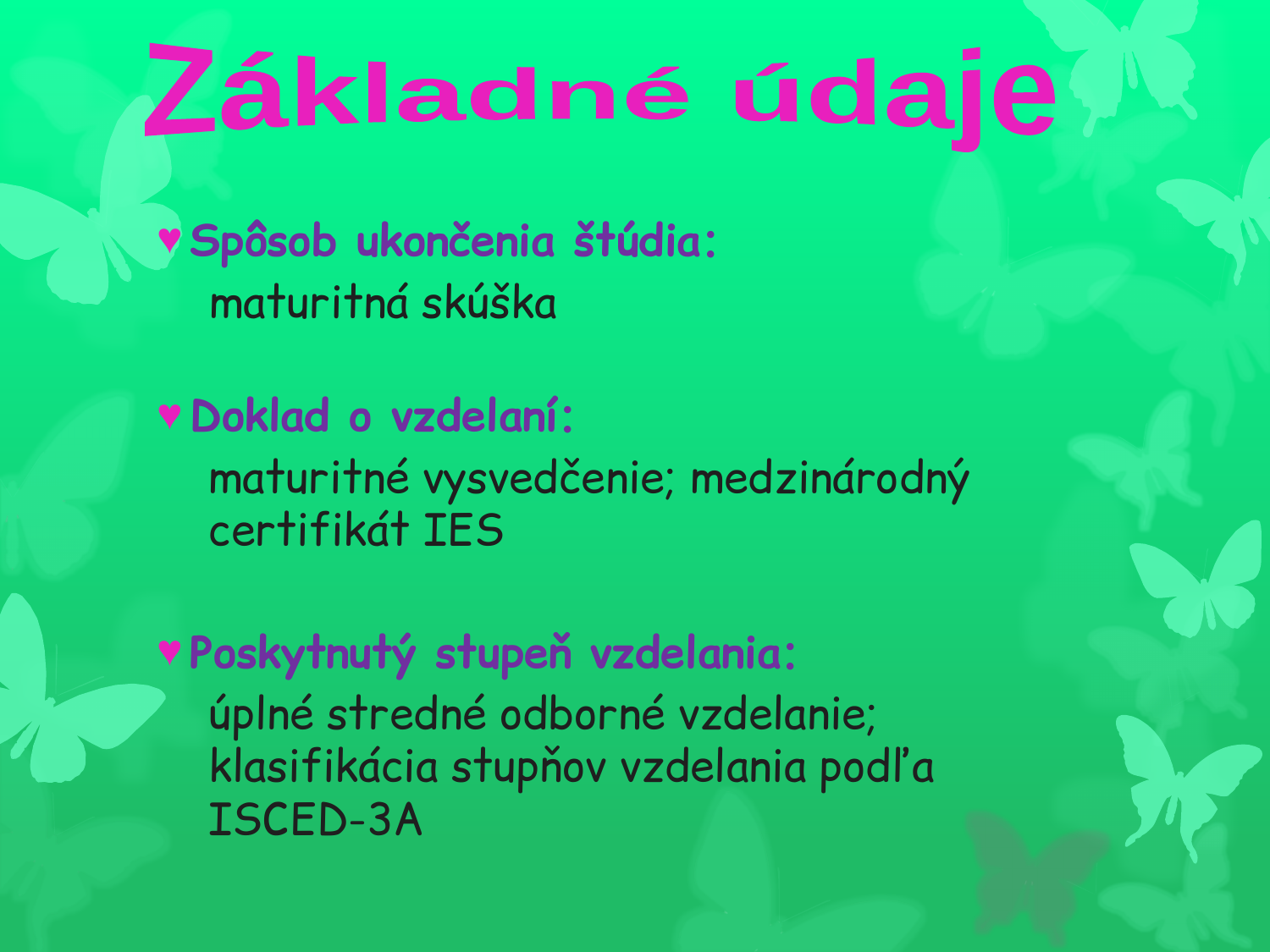

Základné údaje
Spôsob ukončenia štúdia:
    maturitná skúška
Doklad o vzdelaní:
maturitné vysvedčenie; medzinárodný certifikát IES

Poskytnutý stupeň vzdelania:
úplné stredné odborné vzdelanie; klasifikácia stupňov vzdelania podľa ISCED-3A